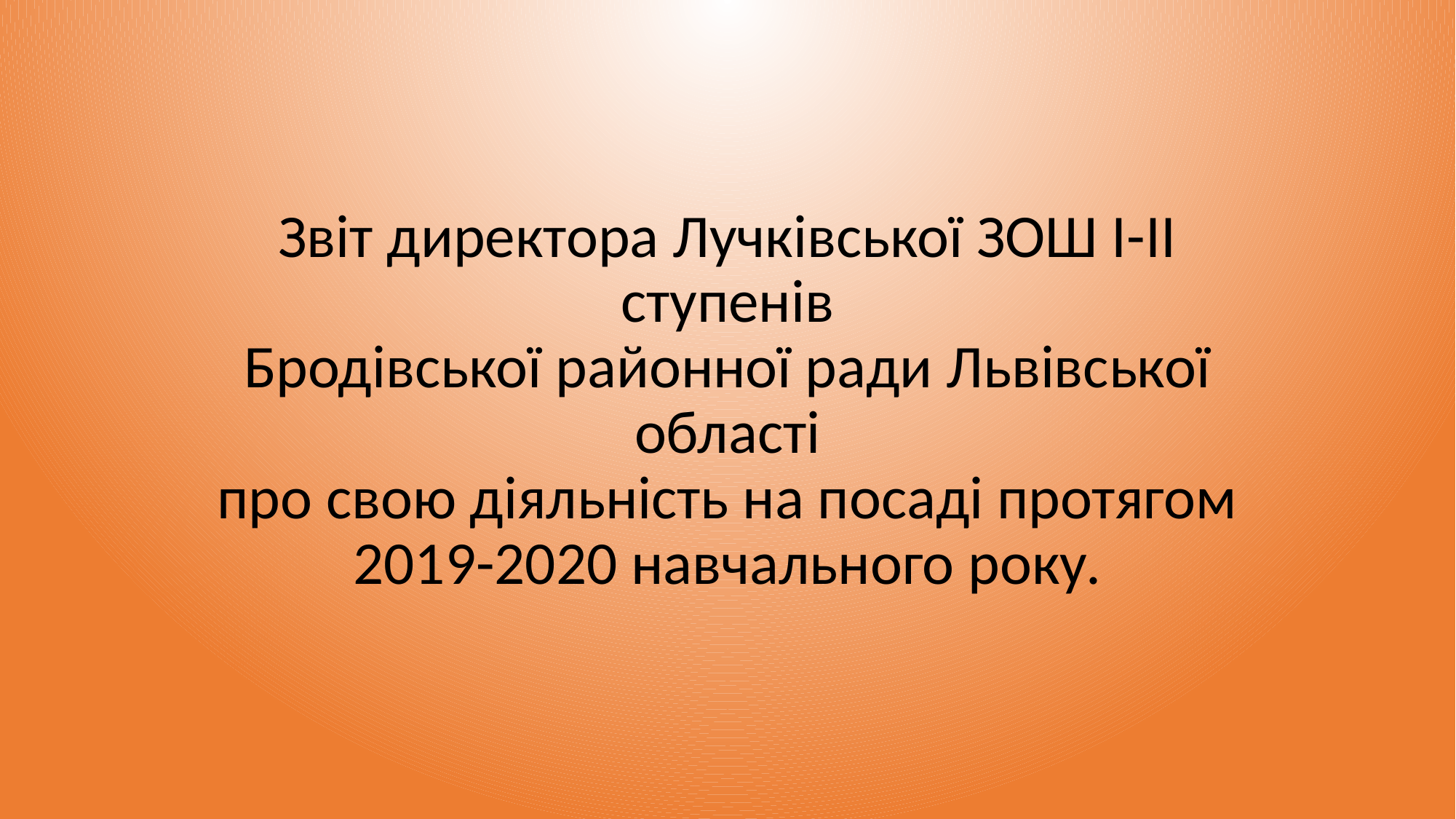

# Звіт директора Лучківської ЗОШ І-ІІ ступенів Бродівської районної ради Львівської області про свою діяльність на посаді протягом 2019-2020 навчального року.